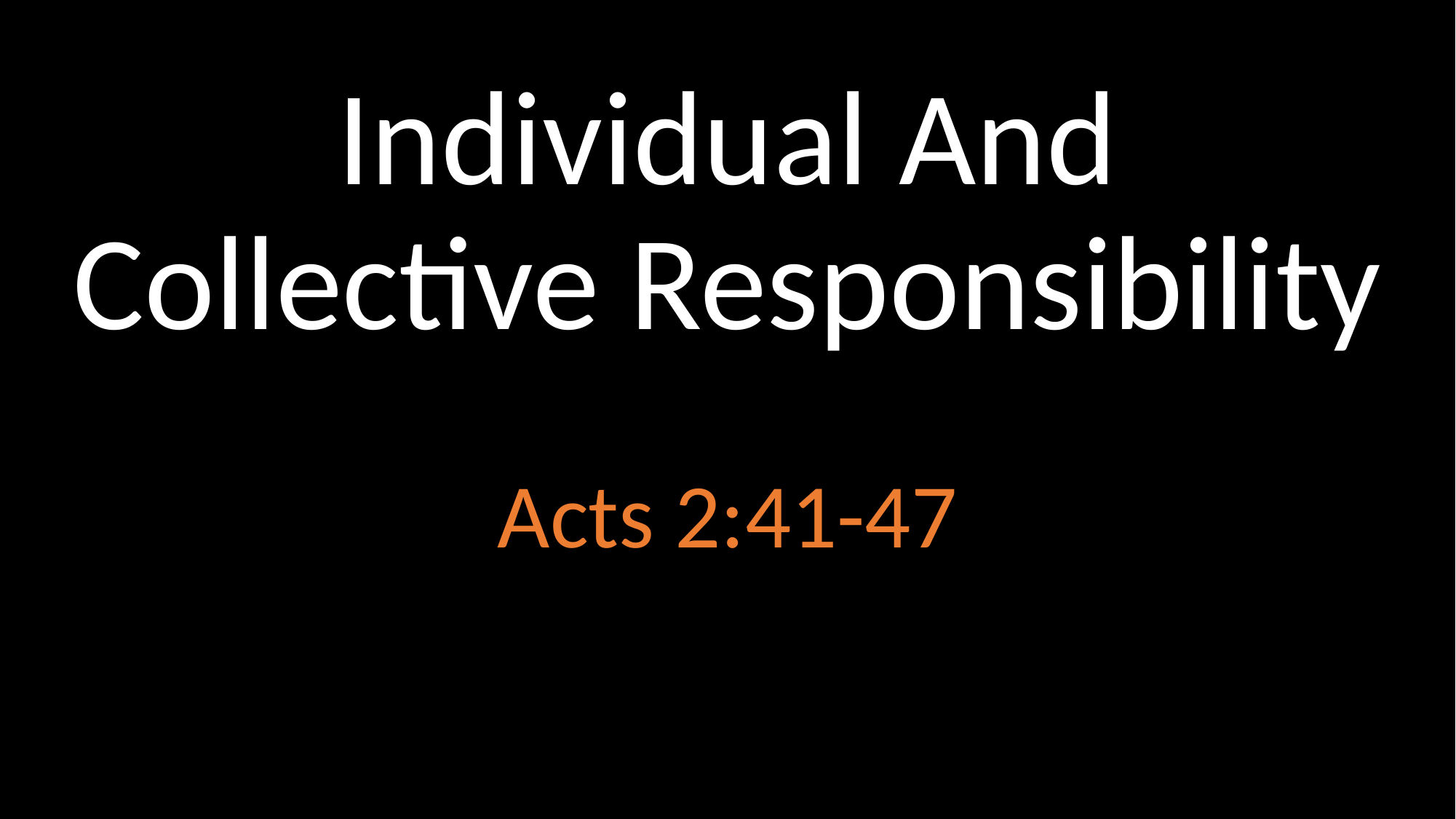

# Individual And Collective Responsibility
Acts 2:41-47